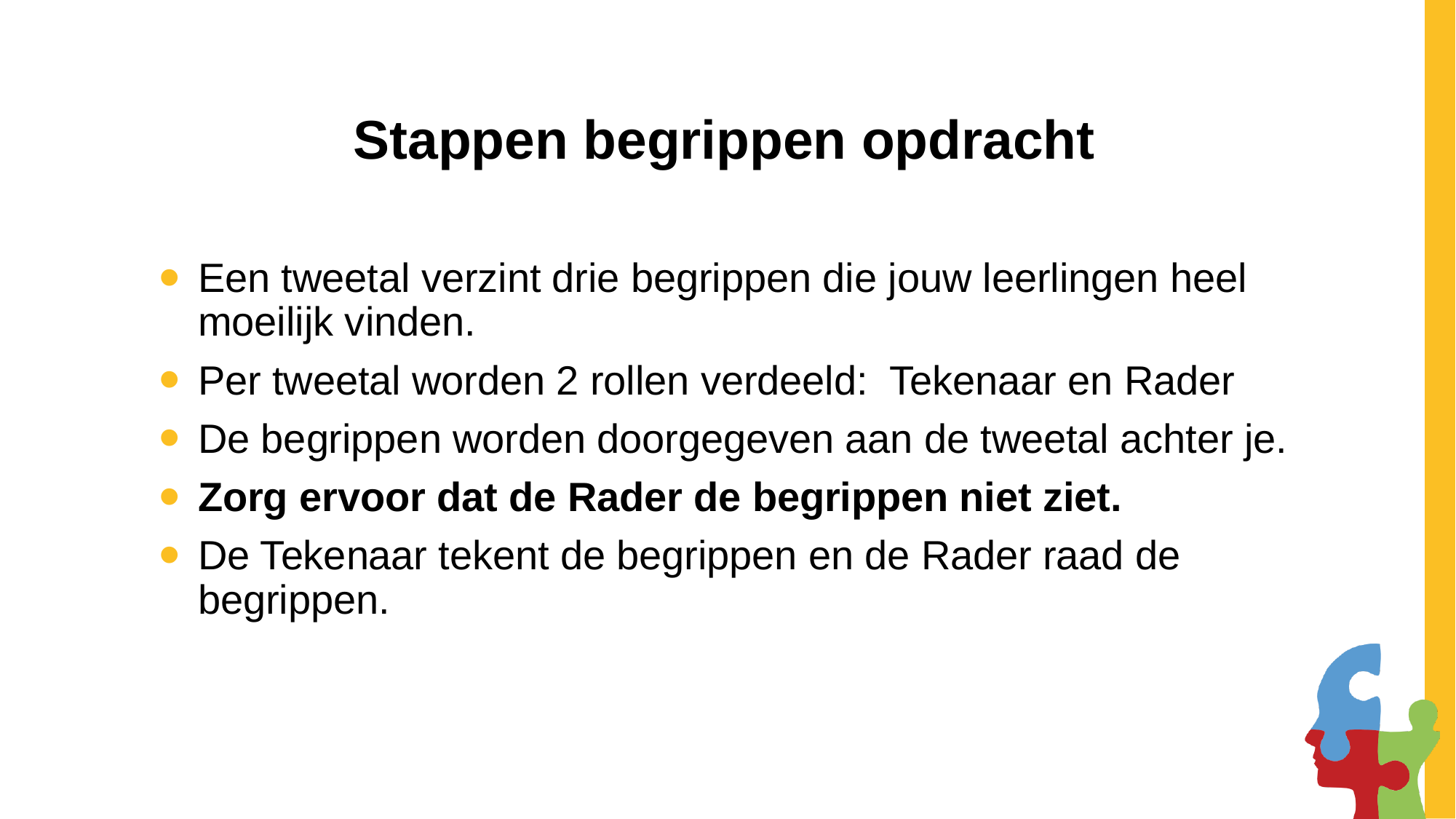

# Stappen begrippen opdracht
Een tweetal verzint drie begrippen die jouw leerlingen heel moeilijk vinden.
Per tweetal worden 2 rollen verdeeld:  Tekenaar en Rader
De begrippen worden doorgegeven aan de tweetal achter je.
Zorg ervoor dat de Rader de begrippen niet ziet.
De Tekenaar tekent de begrippen en de Rader raad de begrippen.